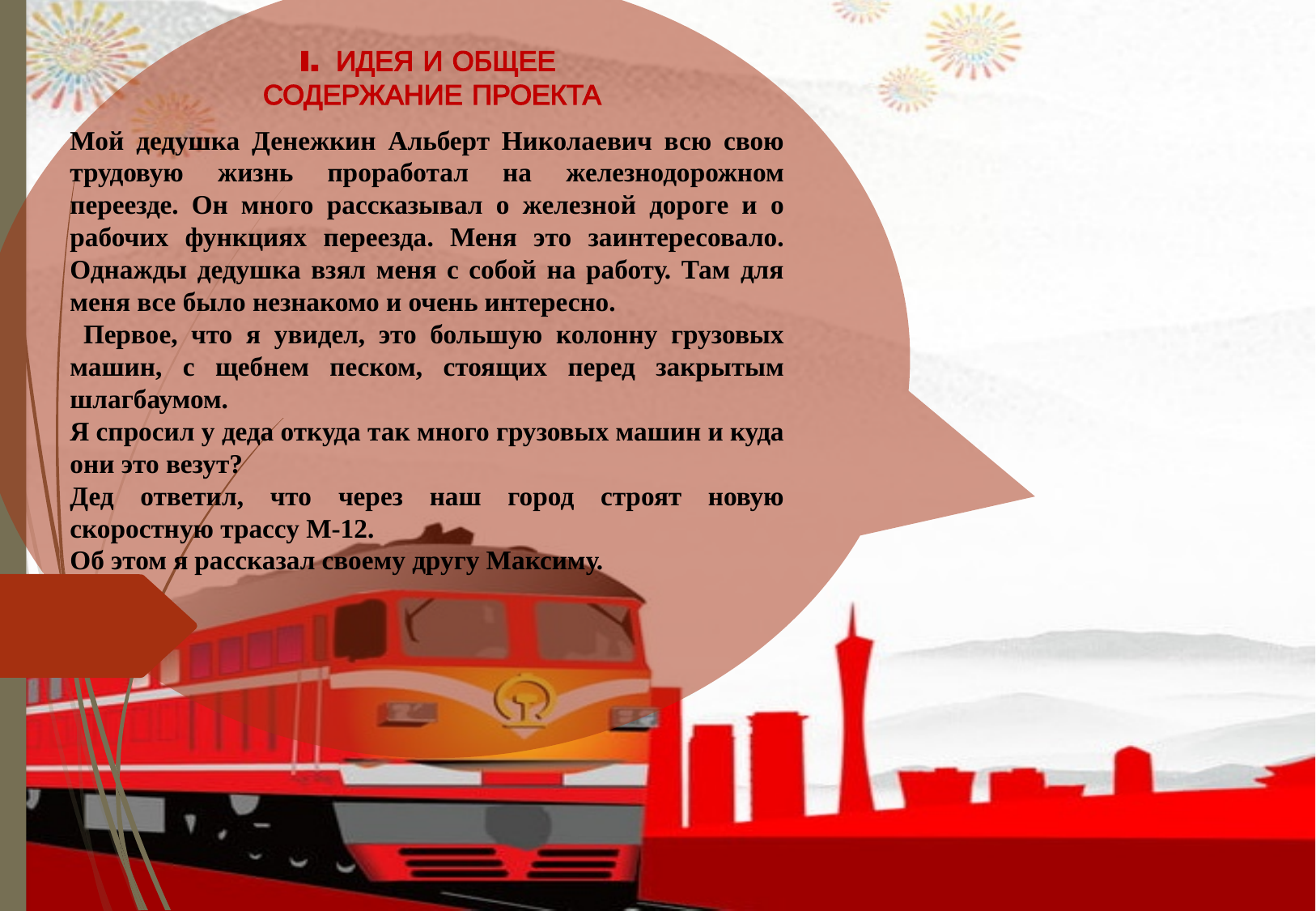

ИДЕЯ И ОБЩЕЕ
 СОДЕРЖАНИЕ ПРОЕКТА
Мой дедушка Денежкин Альберт Николаевич всю свою трудовую жизнь проработал на железнодорожном переезде. Он много рассказывал о железной дороге и о рабочих функциях переезда. Меня это заинтересовало. Однажды дедушка взял меня с собой на работу. Там для меня все было незнакомо и очень интересно.
 Первое, что я увидел, это большую колонну грузовых машин, с щебнем песком, стоящих перед закрытым шлагбаумом.
Я спросил у деда откуда так много грузовых машин и куда они это везут?
Дед ответил, что через наш город строят новую скоростную трассу М-12.
Об этом я рассказал своему другу Максиму.